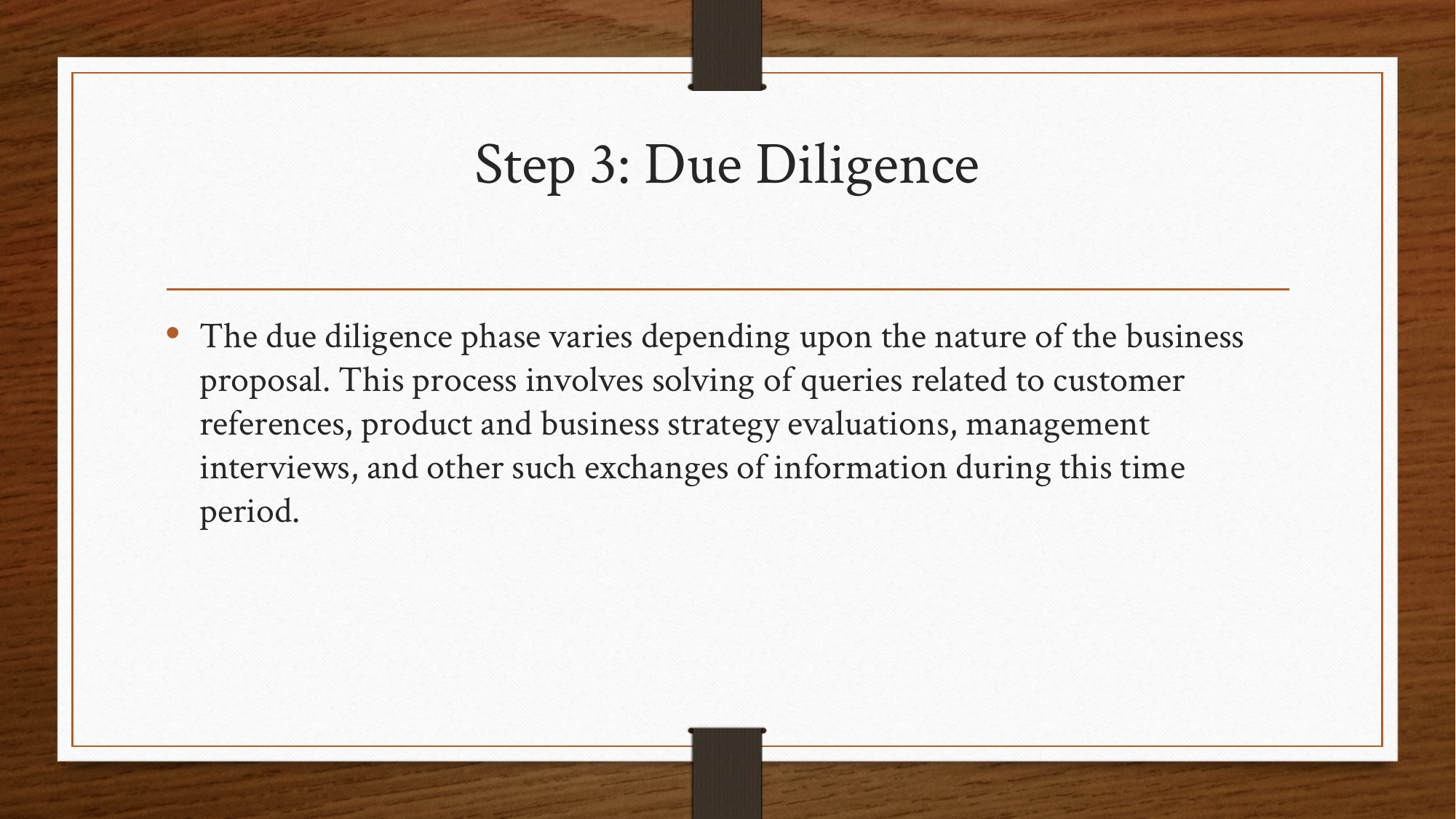

# Step 3: Due Diligence
The due diligence phase varies depending upon the nature of the business proposal. This process involves solving of queries related to customer references, product and business strategy evaluations, management interviews, and other such exchanges of information during this time period.